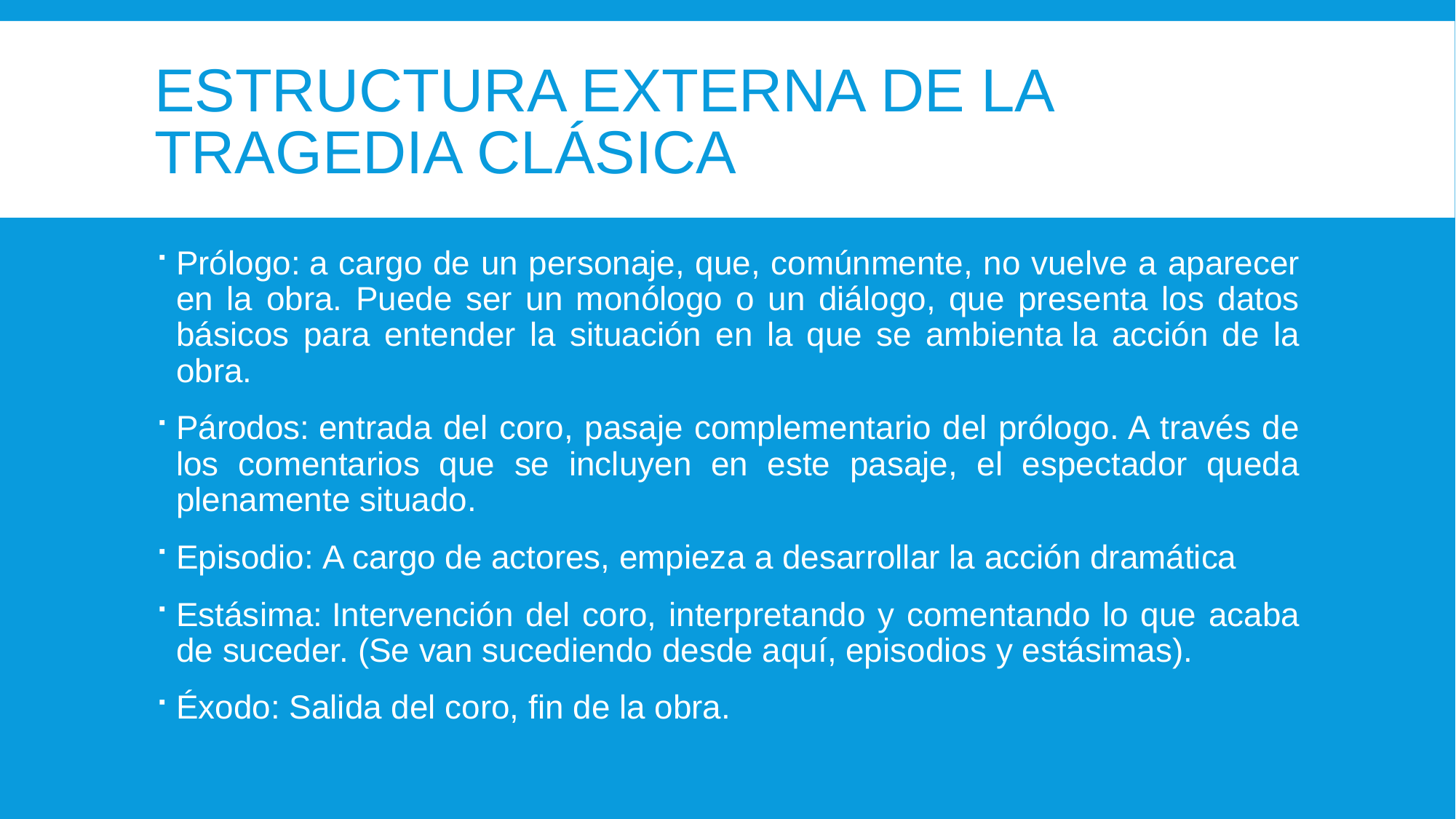

# Estructura Externa de la tragedia clásica
Prólogo: a cargo de un personaje, que, comúnmente, no vuelve a aparecer en la obra. Puede ser un monólogo o un diálogo, que presenta los datos básicos para entender la situación en la que se ambienta la acción de la obra.
Párodos: entrada del coro, pasaje complementario del prólogo. A través de los comentarios que se incluyen en este pasaje, el espectador queda plenamente situado.
Episodio: A cargo de actores, empieza a desarrollar la acción dramática
Estásima: Intervención del coro, interpretando y comentando lo que acaba de suceder. (Se van sucediendo desde aquí, episodios y estásimas).
Éxodo: Salida del coro, fin de la obra.